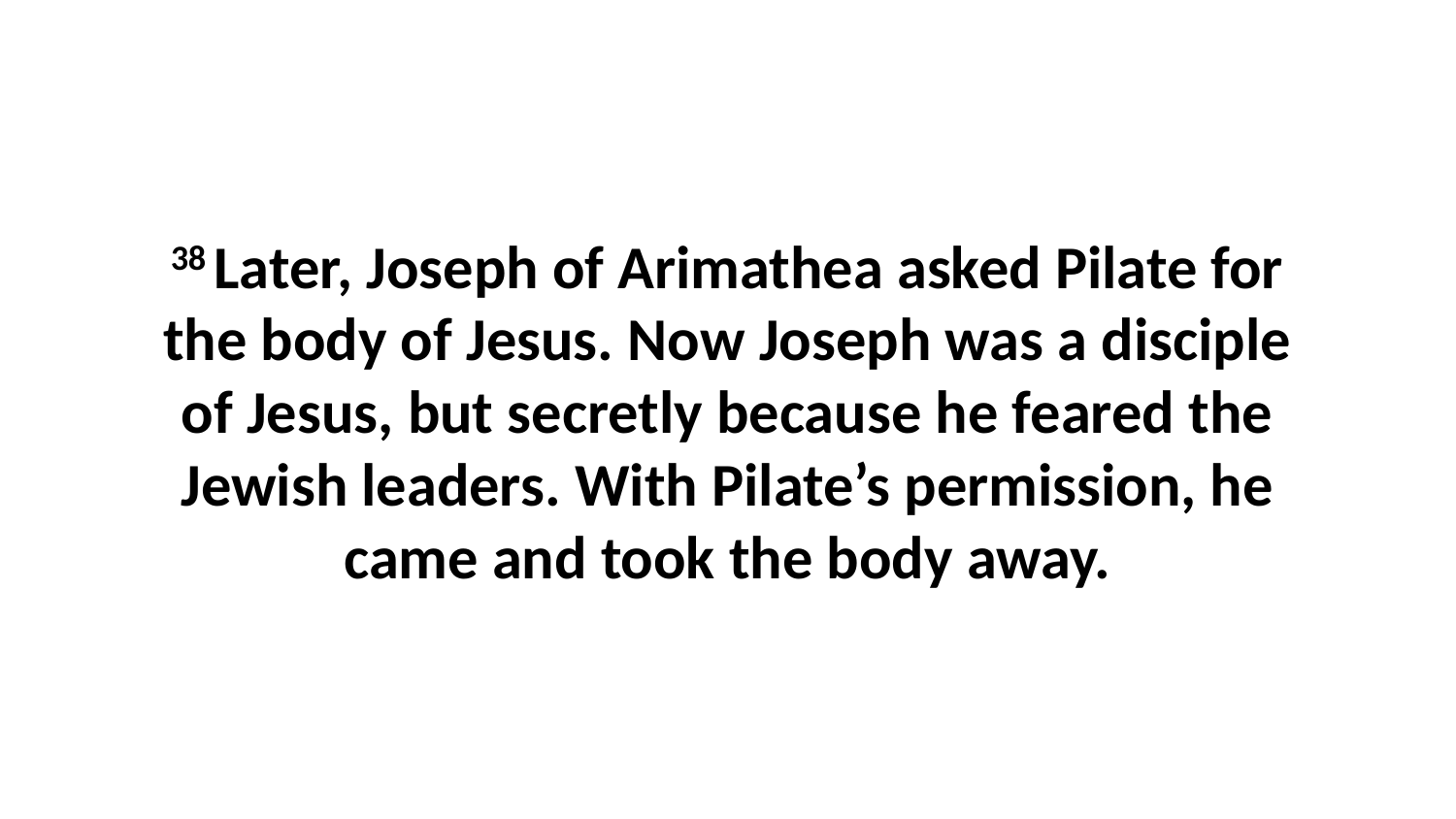

38 Later, Joseph of Arimathea asked Pilate for the body of Jesus. Now Joseph was a disciple of Jesus, but secretly because he feared the Jewish leaders. With Pilate’s permission, he came and took the body away.